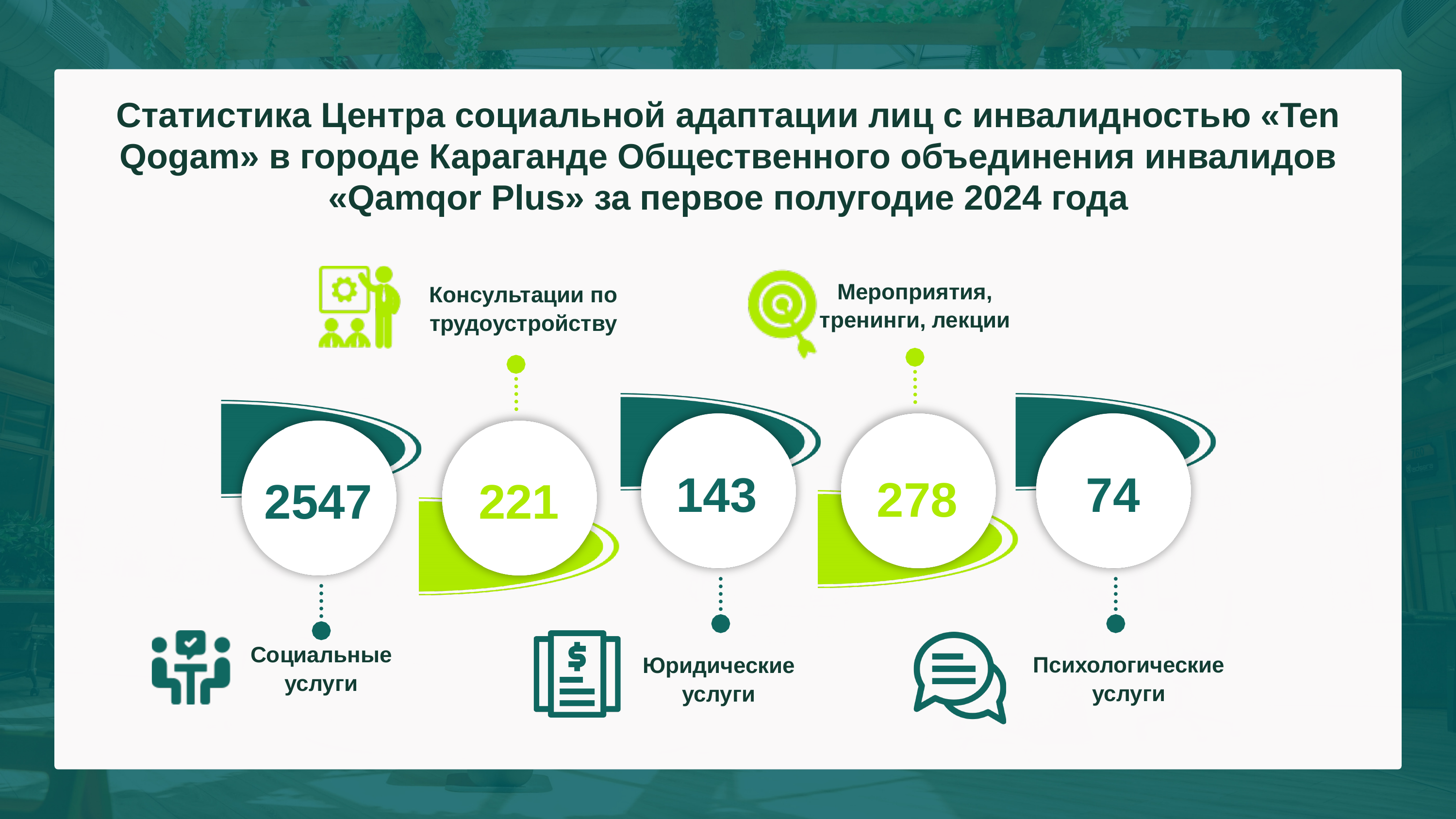

Статистика Центра социальной адаптации лиц с инвалидностью «Ten Qogam» в городе Караганде Общественного объединения инвалидов «Qamqor Plus» за первое полугодие 2024 года

Мероприятия, тренинги, лекции
Консультации по трудоустройству

143
74
278
2547
221

Социальные услуги
Психологические услуги
Юридические услуги